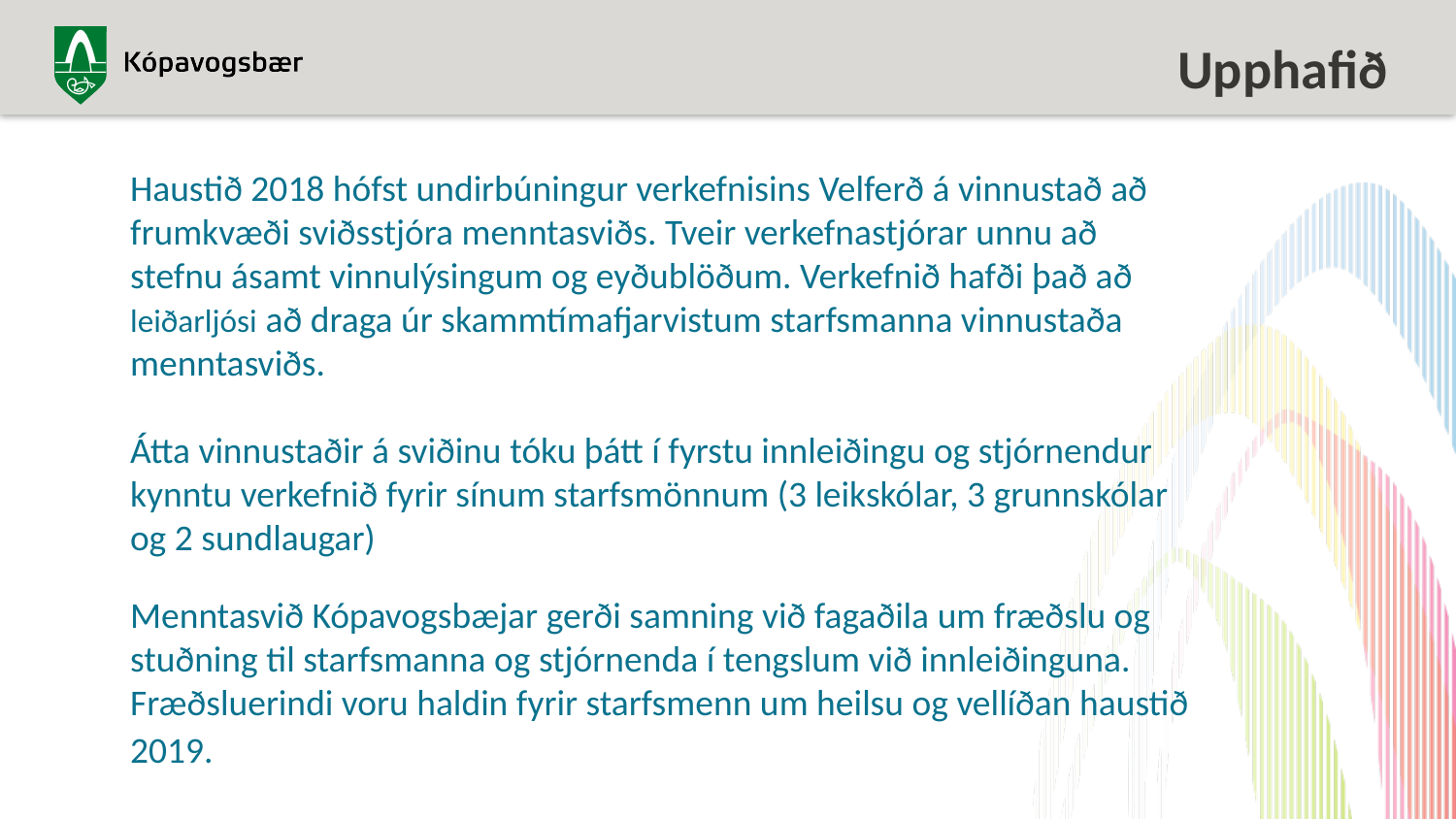

# Upphafið
Haustið 2018 hófst undirbúningur verkefnisins Velferð á vinnustað að frumkvæði sviðsstjóra menntasviðs. Tveir verkefnastjórar unnu að stefnu ásamt vinnulýsingum og eyðublöðum. Verkefnið hafði það að leiðarljósi að draga úr skammtímafjarvistum starfsmanna vinnustaða menntasviðs.
Átta vinnustaðir á sviðinu tóku þátt í fyrstu innleiðingu og stjórnendur kynntu verkefnið fyrir sínum starfsmönnum (3 leikskólar, 3 grunnskólar og 2 sundlaugar)

Menntasvið Kópavogsbæjar gerði samning við fagaðila um fræðslu og stuðning til starfsmanna og stjórnenda í tengslum við innleiðinguna. Fræðsluerindi voru haldin fyrir starfsmenn um heilsu og vellíðan haustið 2019.